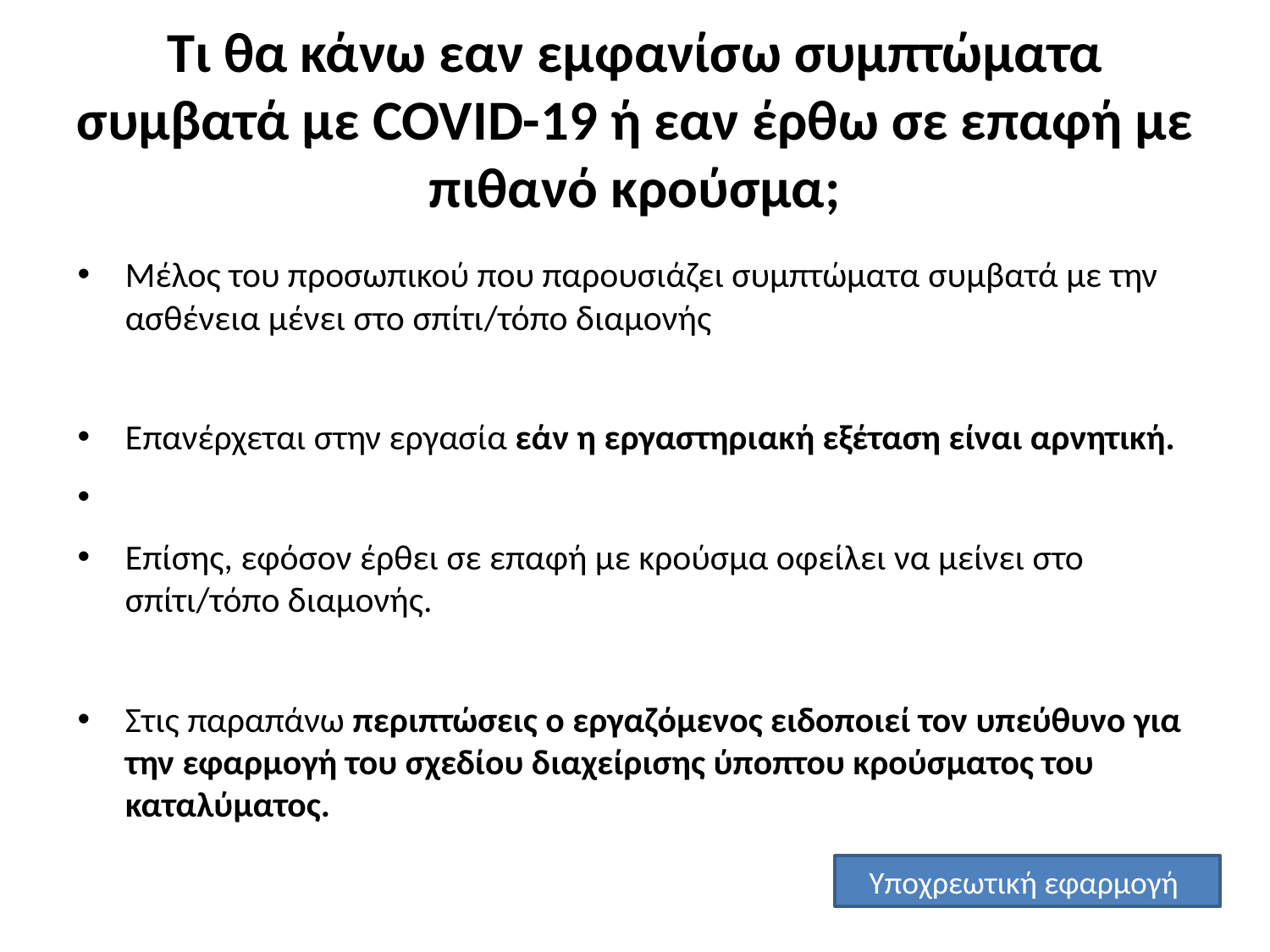

# Τι θα κάνω εαν εμφανίσω συμπτώματα συμβατά με COVID-19 ή εαν έρθω σε επαφή με πιθανό κρούσμα;
Μέλος του προσωπικού που παρουσιάζει συμπτώματα συμβατά με την ασθένεια μένει στο σπίτι/τόπο διαμονής

Επανέρχεται στην εργασία εάν η εργαστηριακή εξέταση είναι αρνητική.

Επίσης, εφόσον έρθει σε επαφή με κρούσμα οφείλει να μείνει στο σπίτι/τόπο διαμονής.

Στις παραπάνω περιπτώσεις ο εργαζόμενος ειδοποιεί τον υπεύθυνο για την εφαρμογή του σχεδίου διαχείρισης ύποπτου κρούσματος του καταλύματος.
Υποχρεωτική εφαρμογή